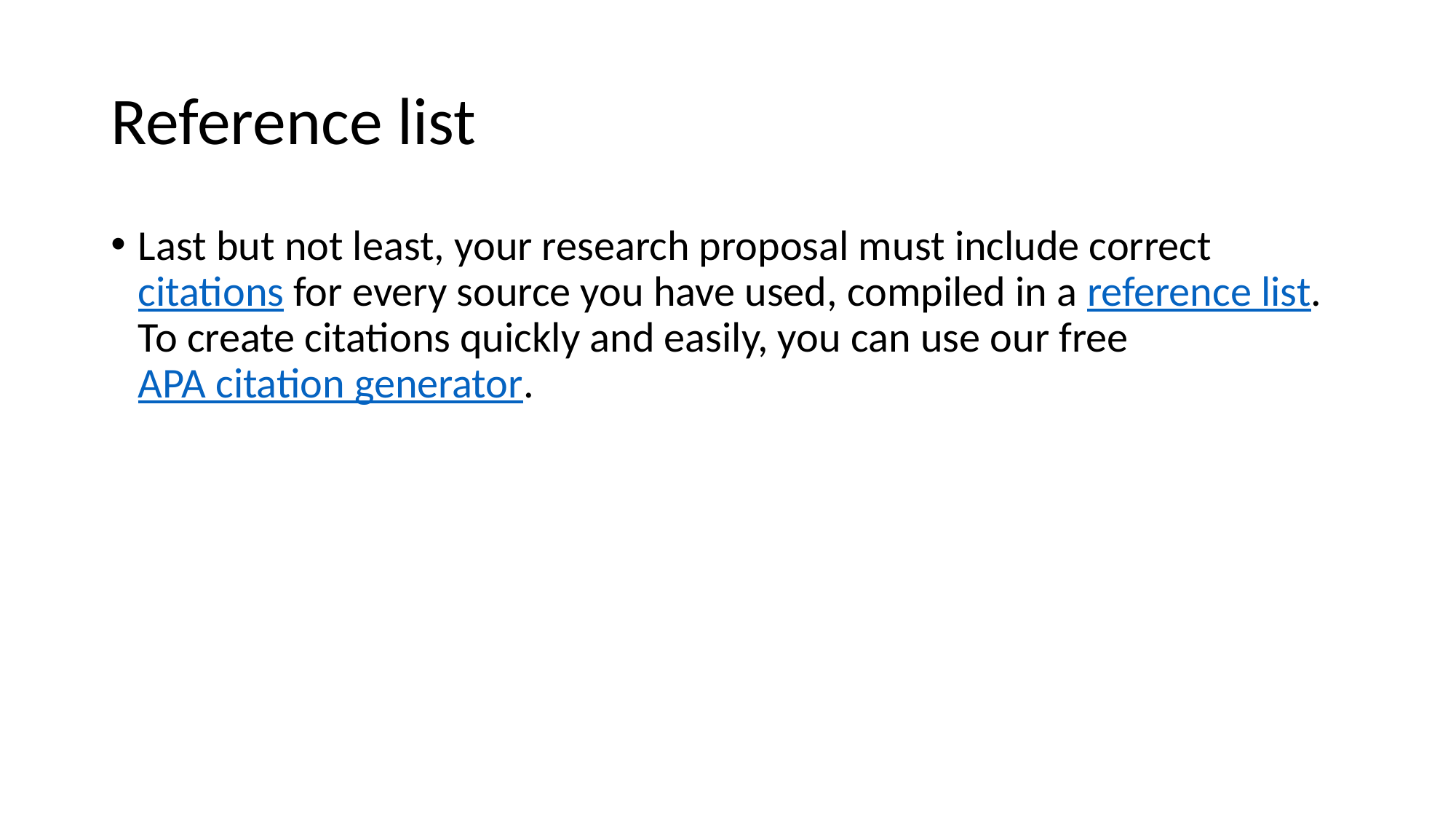

# Reference list
Last but not least, your research proposal must include correct citations for every source you have used, compiled in a reference list. To create citations quickly and easily, you can use our free APA citation generator.